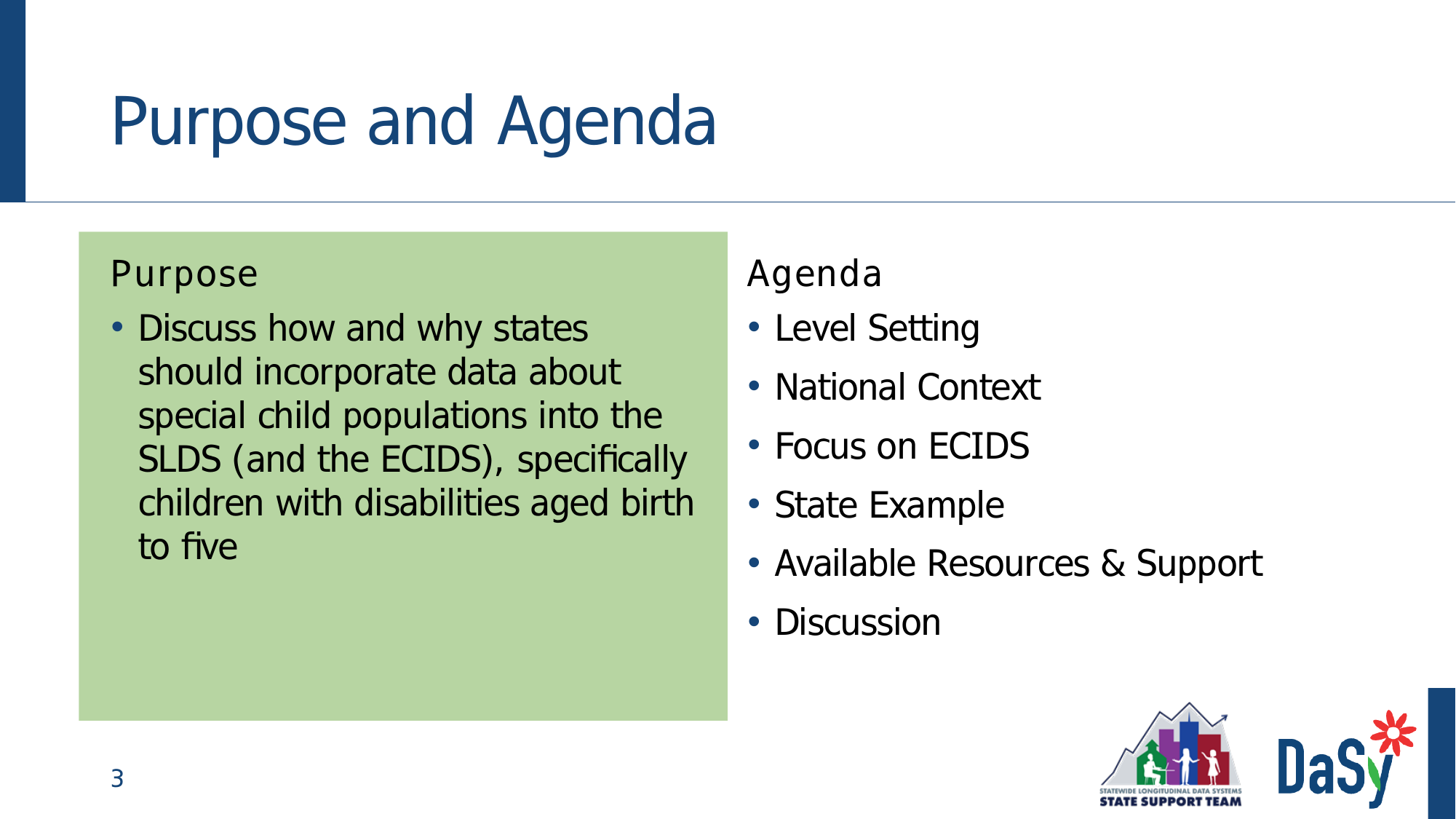

# Purpose and Agenda
Purpose
Agenda

Discuss how and why states should incorporate data about special child populations into the SLDS (and the ECIDS), specifically children with disabilities aged birth to five
Level Setting
National Context
Focus on ECIDS
State Example
Available Resources & Support
Discussion